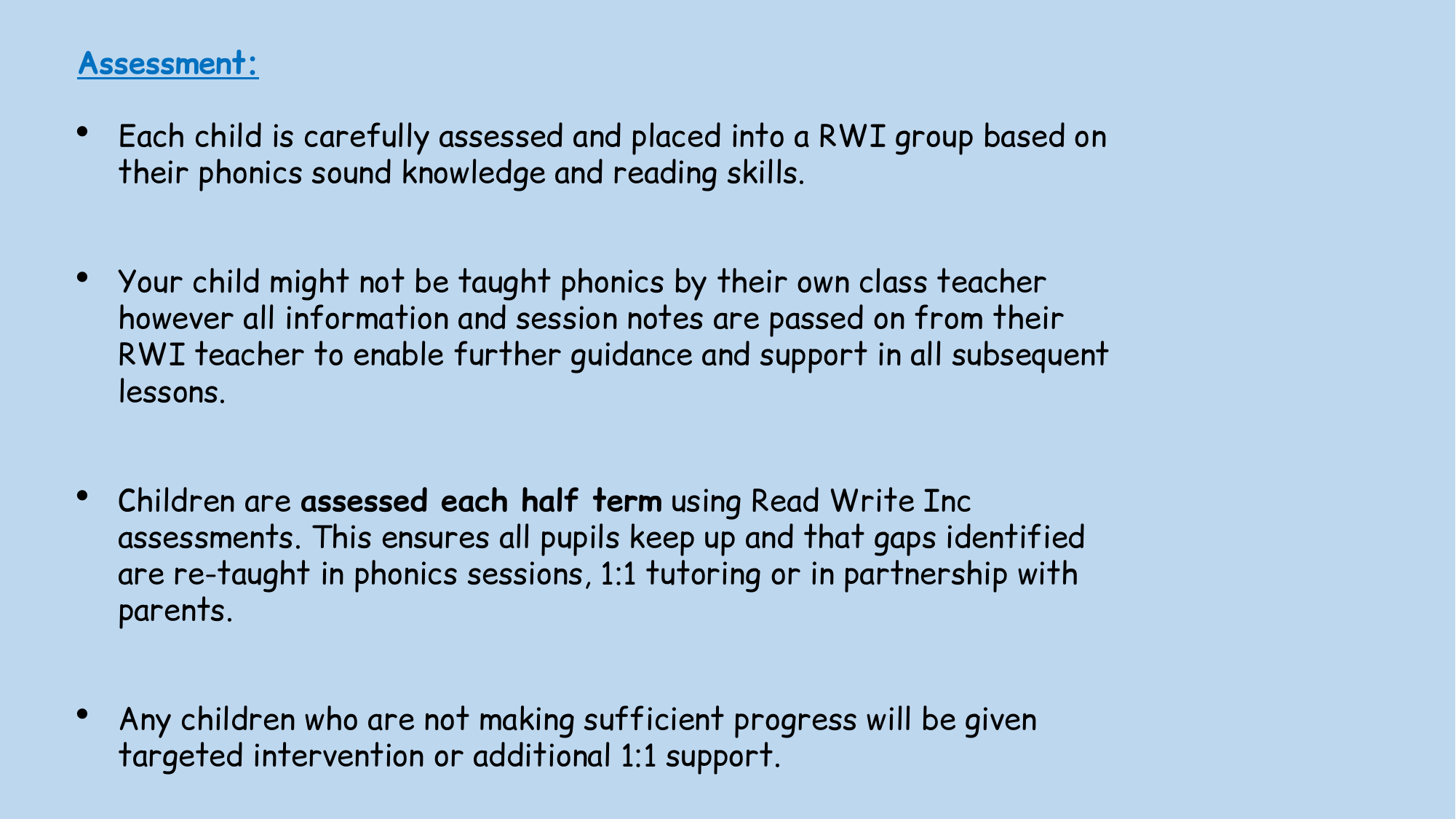

Assessment:

Each child is carefully assessed and placed into a RWI group based on their phonics sound knowledge and reading skills.

Your child might not be taught phonics by their own class teacher however all information and session notes are passed on from their RWI teacher to enable further guidance and support in all subsequent lessons.

Children are assessed each half term using Read Write Inc assessments. This ensures all pupils keep up and that gaps identified are re-taught in phonics sessions, 1:1 tutoring or in partnership with parents.

Any children who are not making sufficient progress will be given targeted intervention or additional 1:1 support.